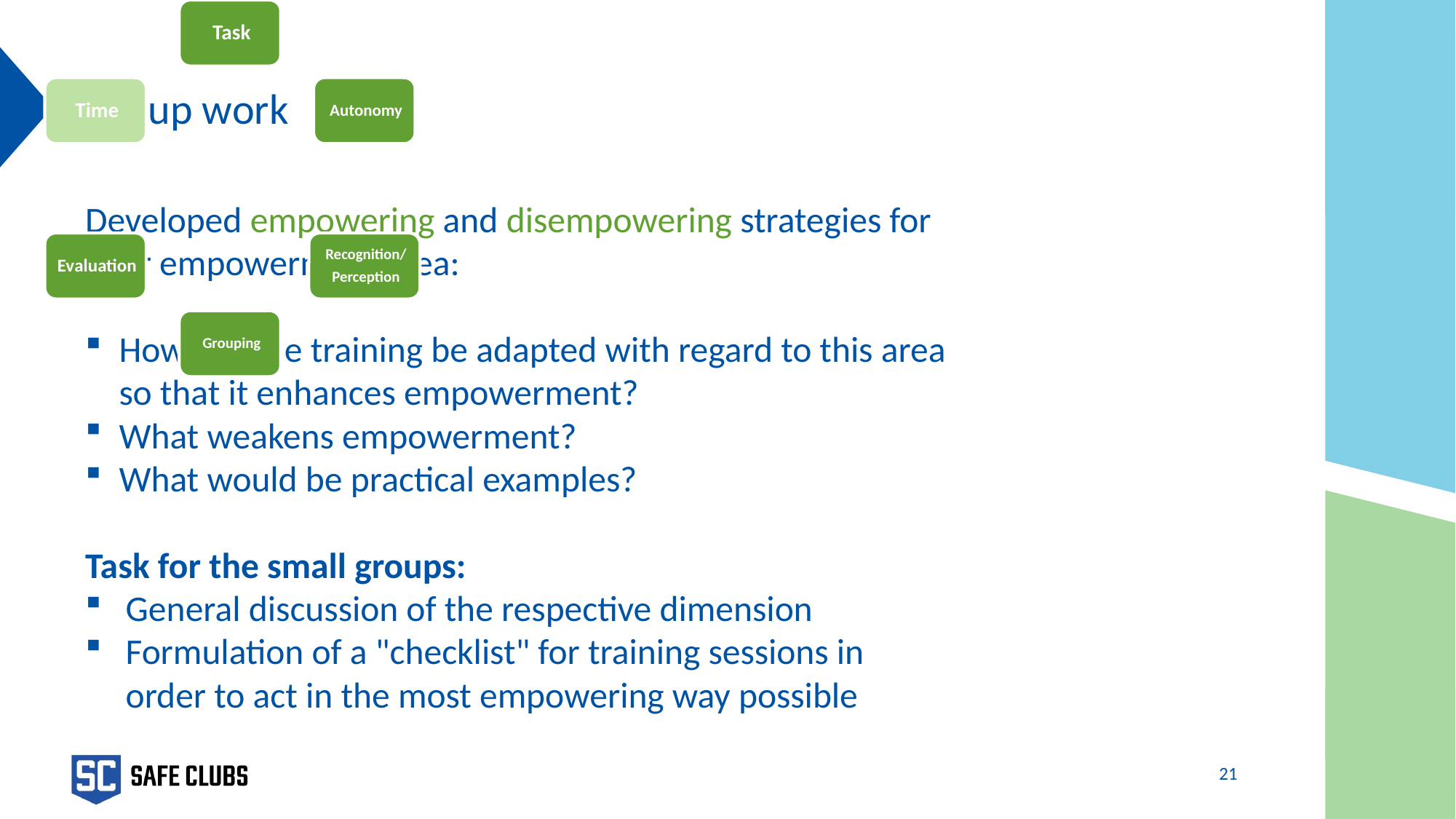

# Group work
Developed empowering and disempowering strategies for your empowerment area:

How can the training be adapted with regard to this area so that it enhances empowerment?
What weakens empowerment?
What would be practical examples?

Task for the small groups:
General discussion of the respective dimension
Formulation of a "checklist" for training sessions in order to act in the most empowering way possible

Task
Autonomy
Recognition/
Perception
Grouping
Evaluation
Time
21